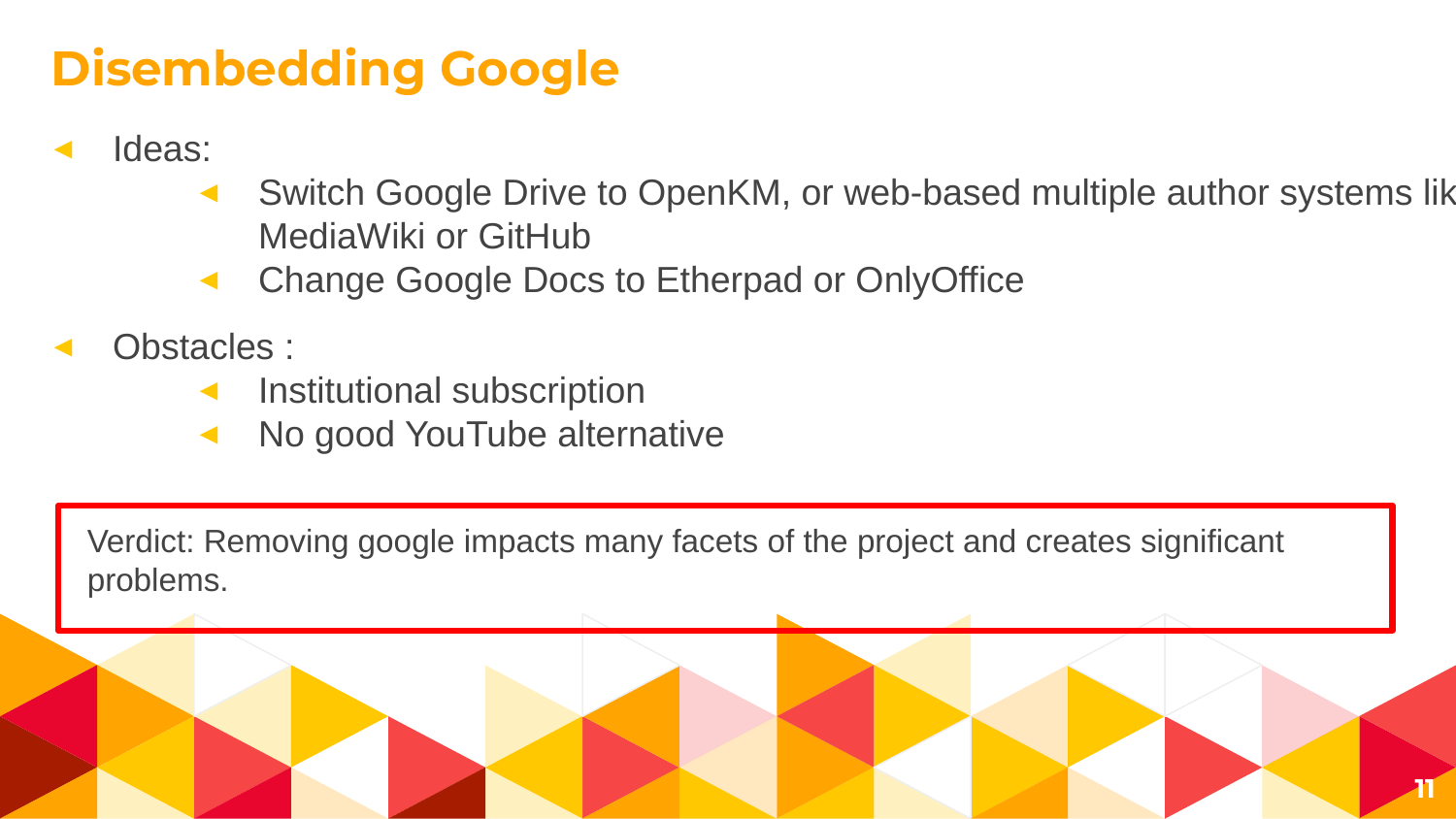

Disembedding Google
Ideas:
Switch Google Drive to OpenKM, or web-based multiple author systems like MediaWiki or GitHub
Change Google Docs to Etherpad or OnlyOffice
Obstacles :
Institutional subscription
No good YouTube alternative

Verdict: Removing google impacts many facets of the project and creates significant problems.
11